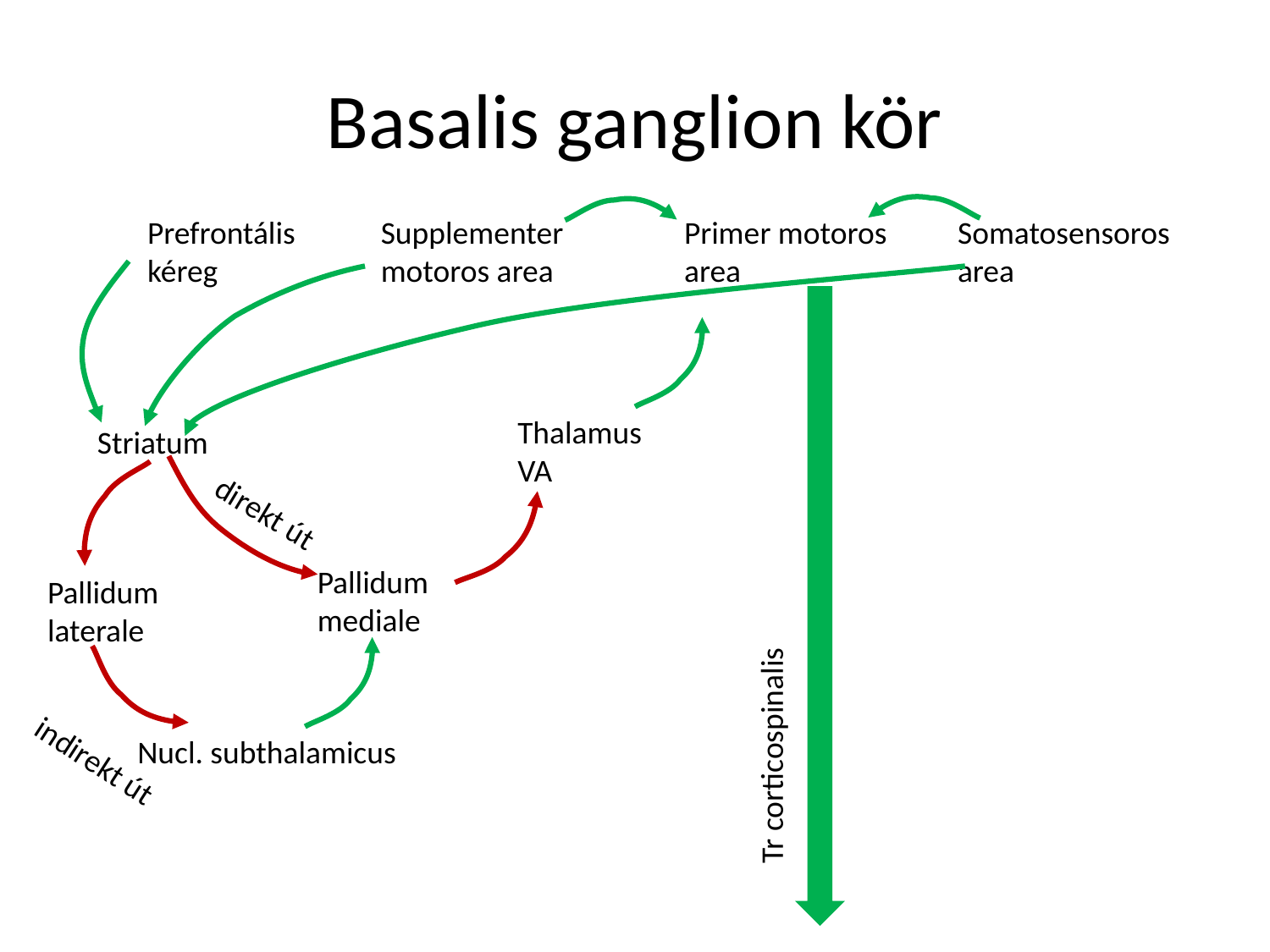

# Basalis ganglion kör

Prefrontális
kéreg
Supplementer motoros area
Primer motoros area
Somatosensoros area

Thalamus
VA
Striatum

direkt út
Pallidum mediale
Pallidum laterale

Tr corticospinalis
Nucl. subthalamicus
indirekt út